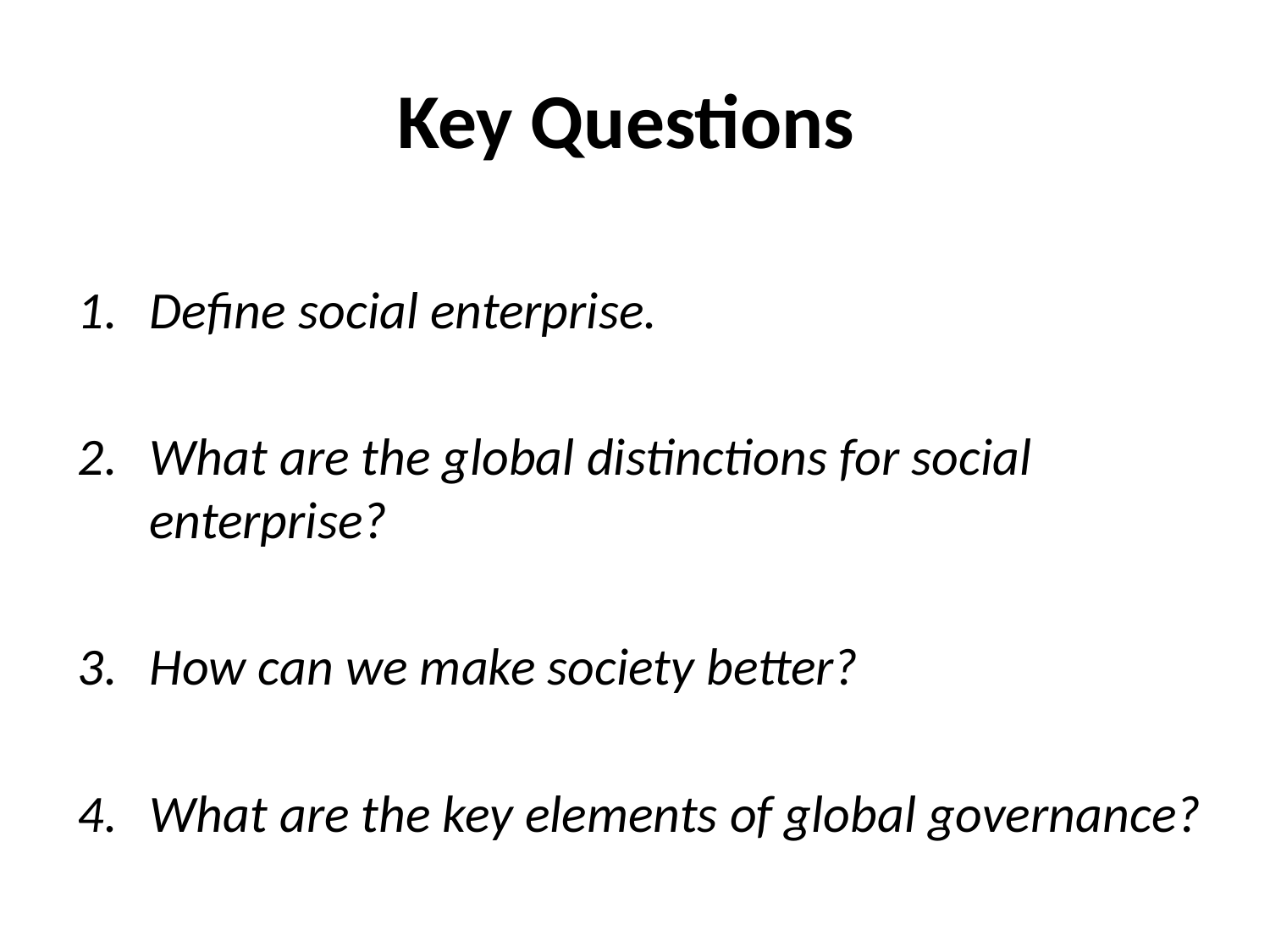

# Key Questions

Define social enterprise.

What are the global distinctions for social enterprise?

How can we make society better?

What are the key elements of global governance?